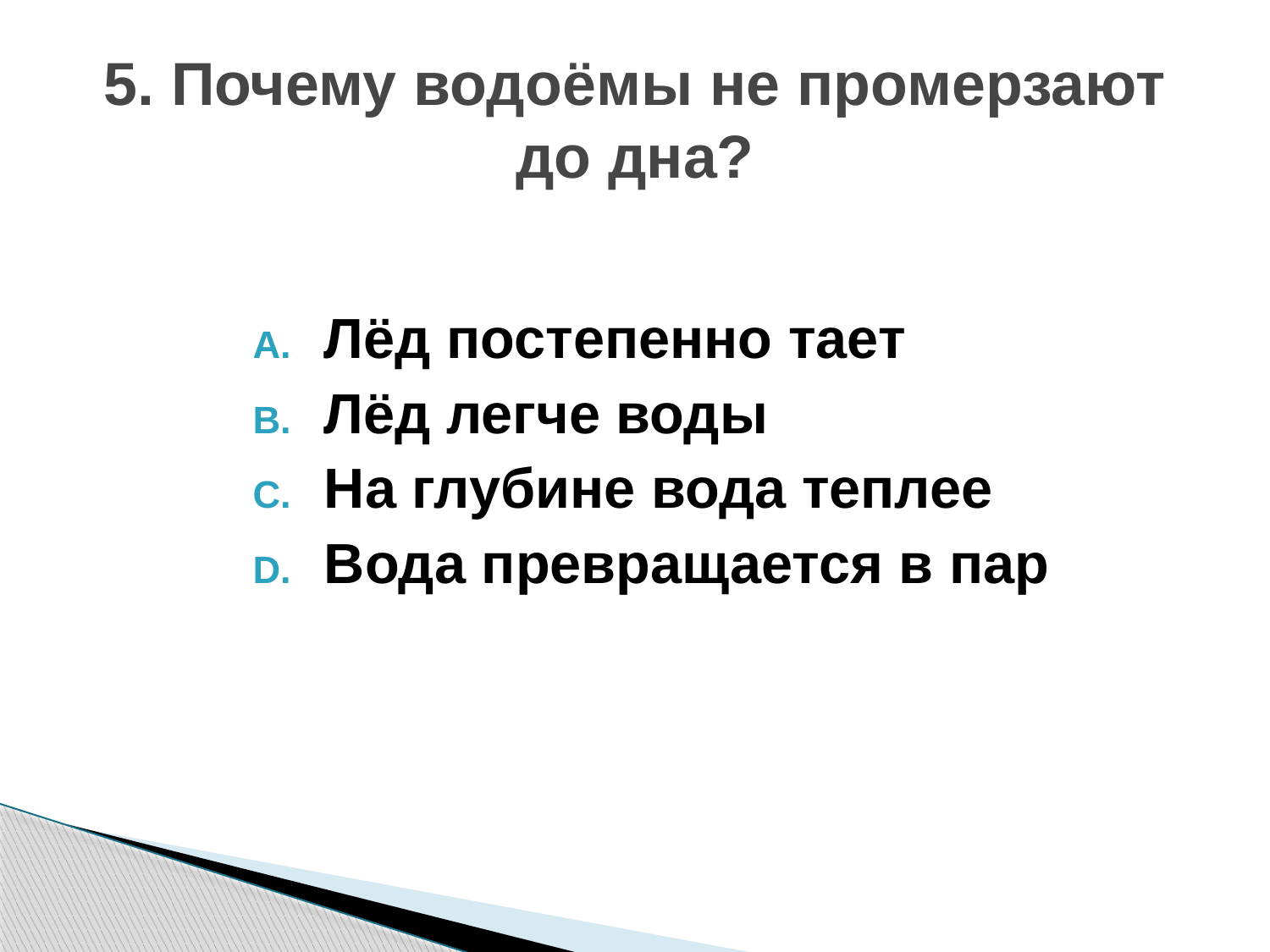

# 5. Почему водоёмы не промерзают до дна?
Лёд постепенно тает
Лёд легче воды
На глубине вода теплее
Вода превращается в пар